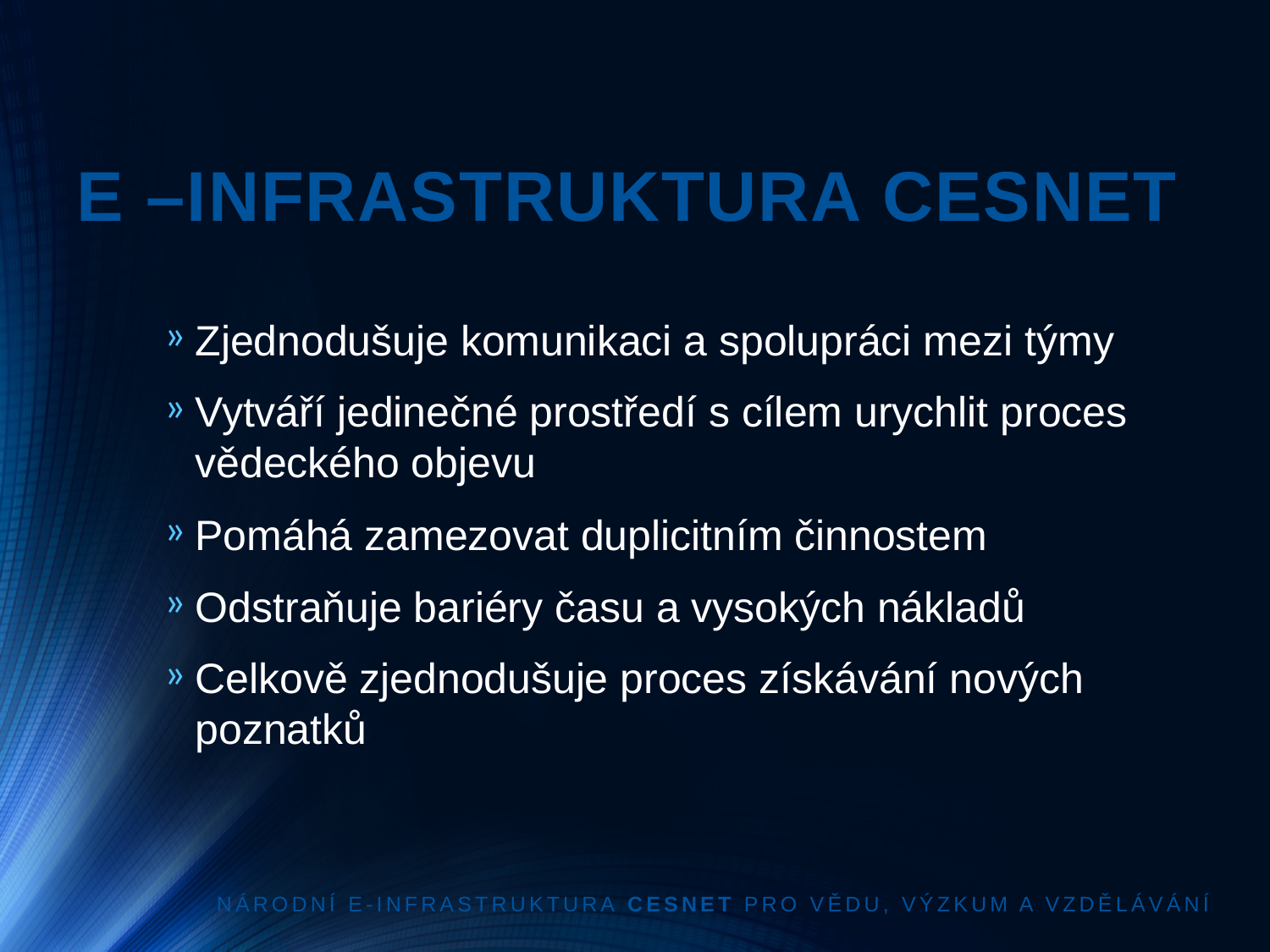

# E –INFRASTRUKTURA CESNET
Zjednodušuje komunikaci a spolupráci mezi týmy
Vytváří jedinečné prostředí s cílem urychlit proces vědeckého objevu
Pomáhá zamezovat duplicitním činnostem
Odstraňuje bariéry času a vysokých nákladů
Celkově zjednodušuje proces získávání nových poznatků
Národní e-infrastruktura CESNET pro vědu, výzkum a vzdělávání